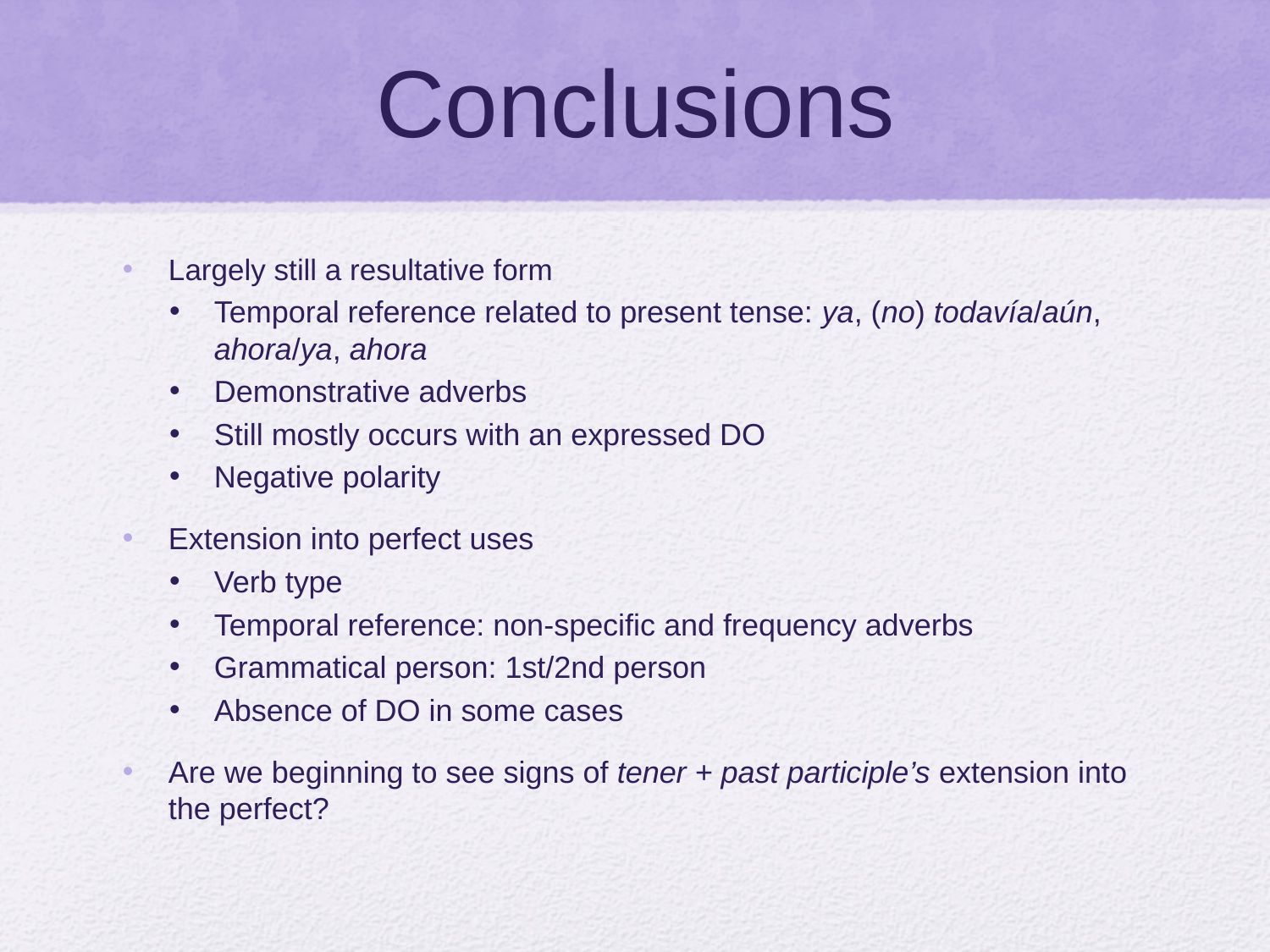

# Conclusions
Largely still a resultative form
Temporal reference related to present tense: ya, (no) todavía/aún, ahora/ya, ahora
Demonstrative adverbs
Still mostly occurs with an expressed DO
Negative polarity
Extension into perfect uses
Verb type
Temporal reference: non-specific and frequency adverbs
Grammatical person: 1st/2nd person
Absence of DO in some cases
Are we beginning to see signs of tener + past participle’s extension into the perfect?